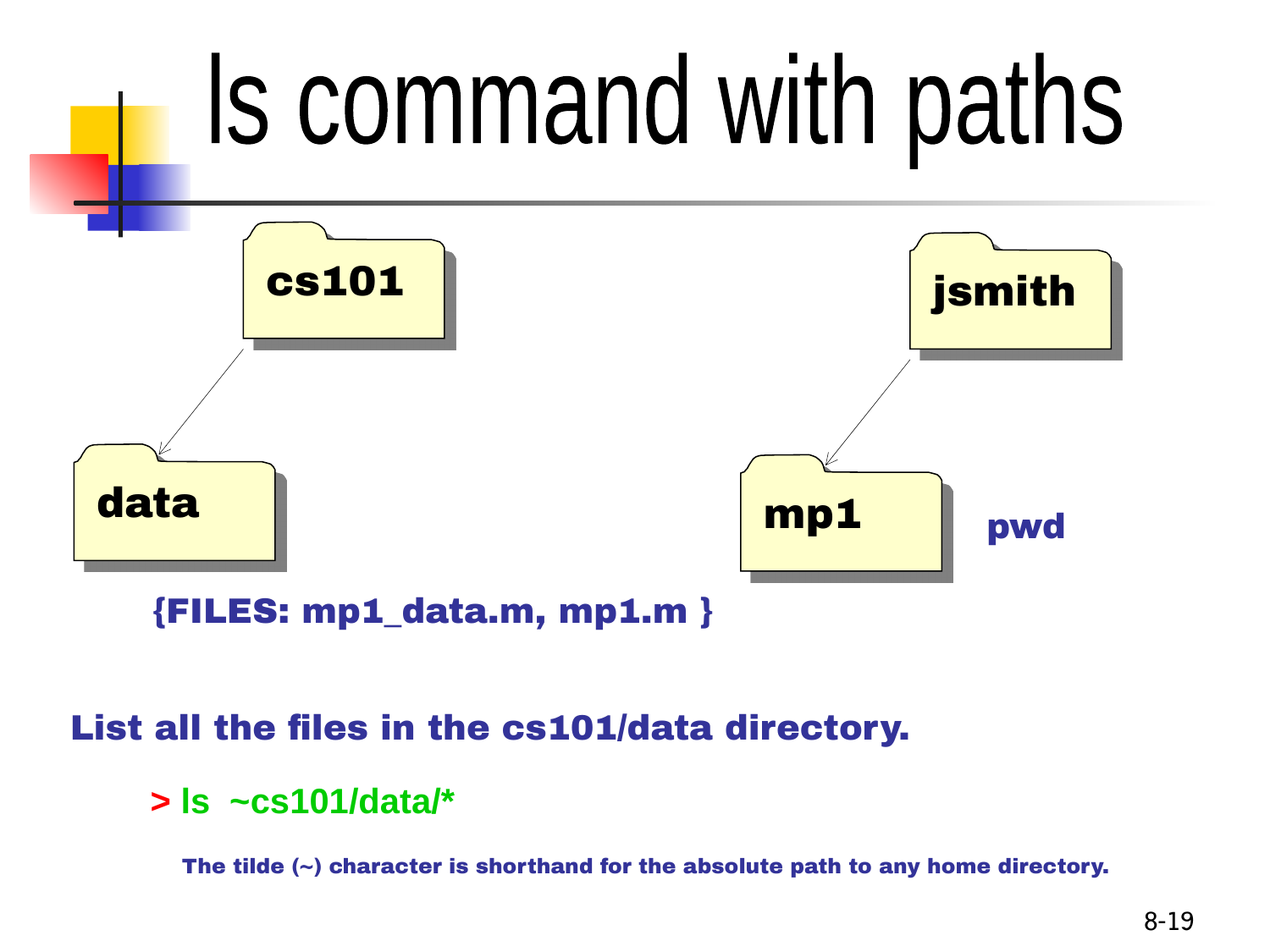

ls command with paths
cs101
jsmith
data
mp1
pwd
{FILES: mp1_data.m, mp1.m }
List all the files in the cs101/data directory.
 > ls  ~cs101/data/*
The tilde (~) character is shorthand for the absolute path to any home directory.
8-19